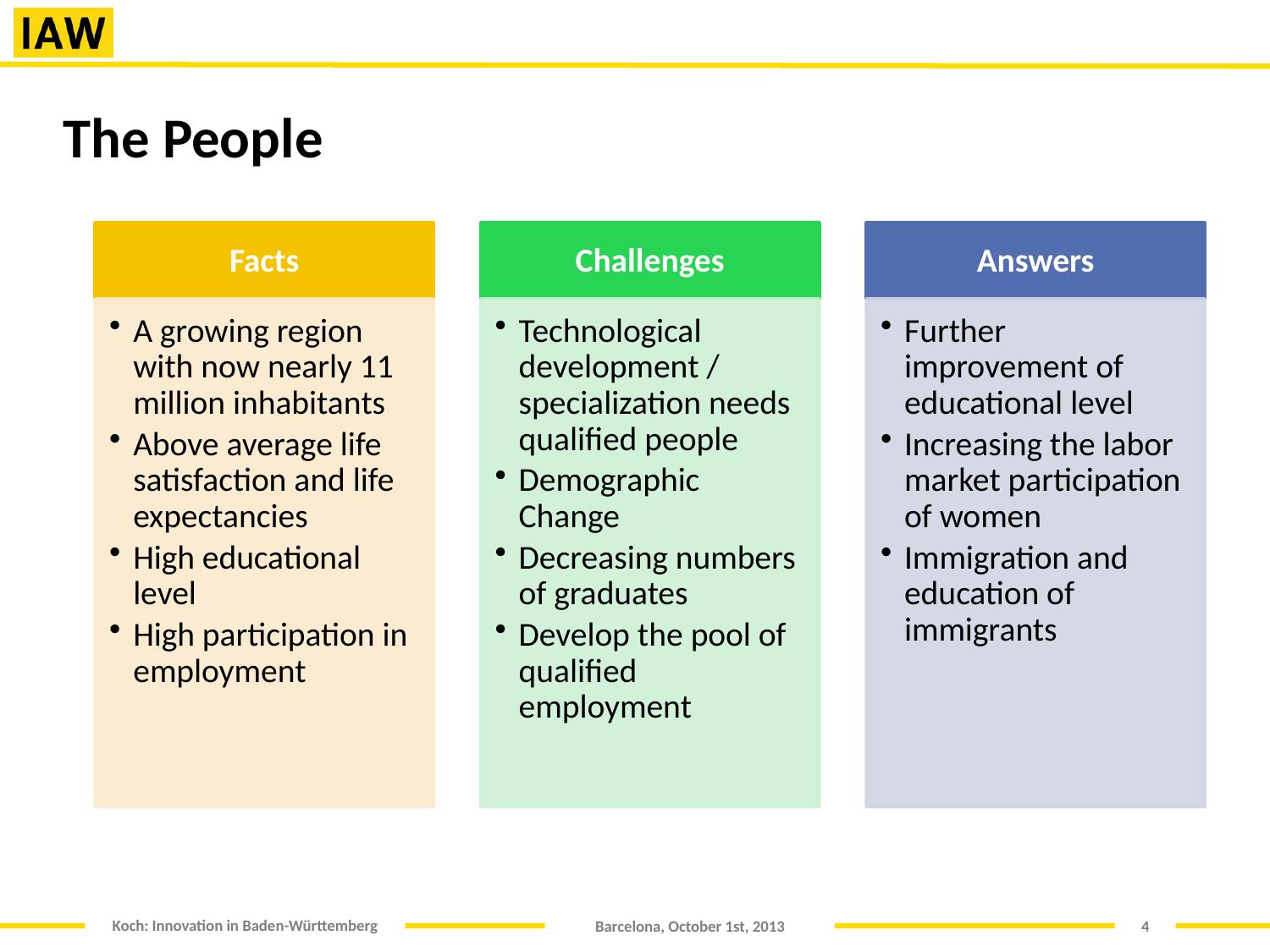

The People
Facts
A growing region with now nearly 11 million inhabitants
Above average life satisfaction and life expectancies
High educational level
High participation in employment

Challenges
Technological development / specialization needs qualified people
Demographic Change
Decreasing numbers of graduates
Develop the pool of qualified employment

Answers
Further improvement of educational level
Increasing the labor market participation of women
Immigration and education of immigrants
4